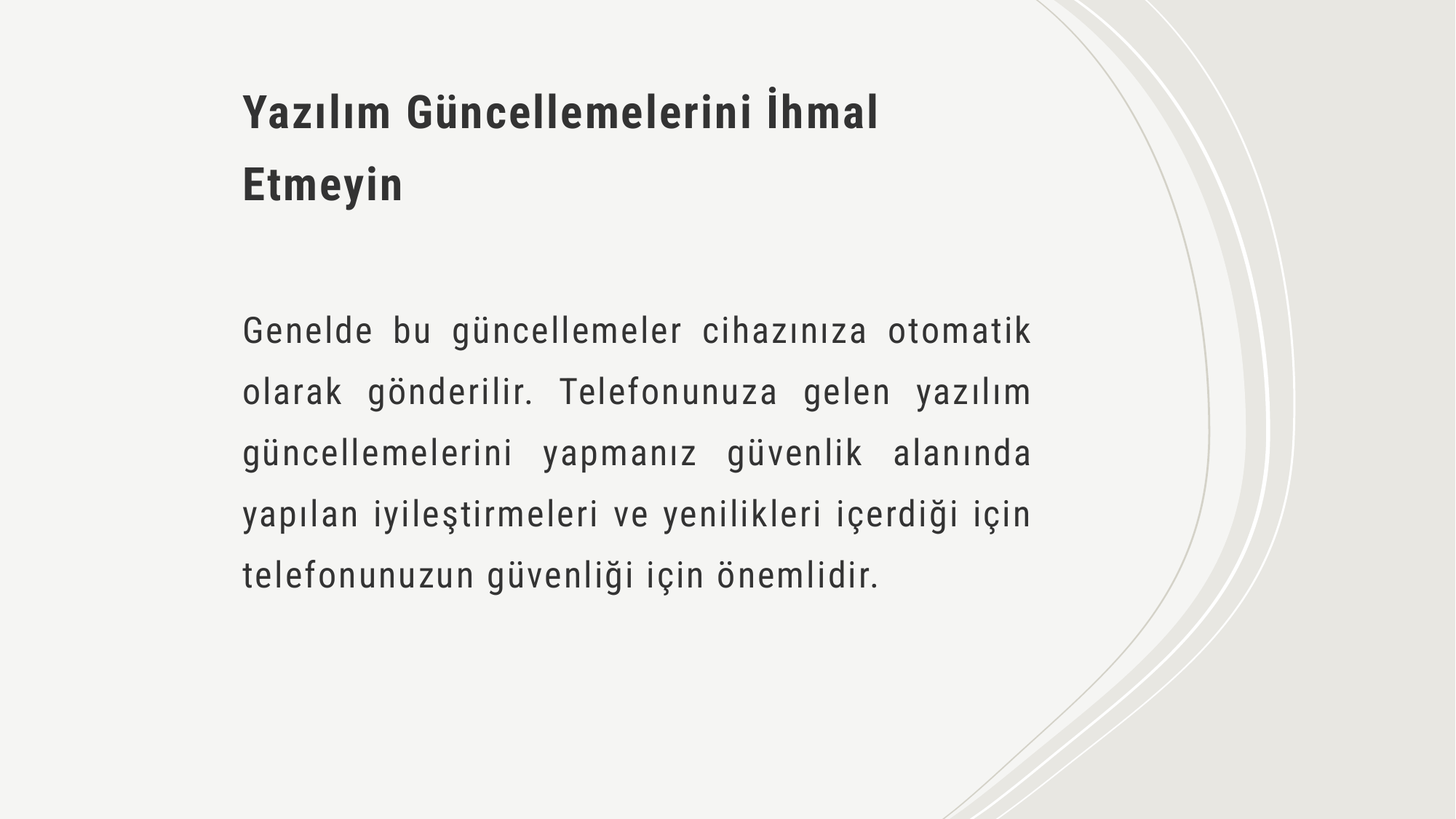

# Yazılım Güncellemelerini İhmal Etmeyin
Genelde bu güncellemeler cihazınıza otomatik olarak gönderilir. Telefonunuza gelen yazılım güncellemelerini yapmanız güvenlik alanında yapılan iyileştirmeleri ve yenilikleri içerdiği için telefonunuzun güvenliği için önemlidir.